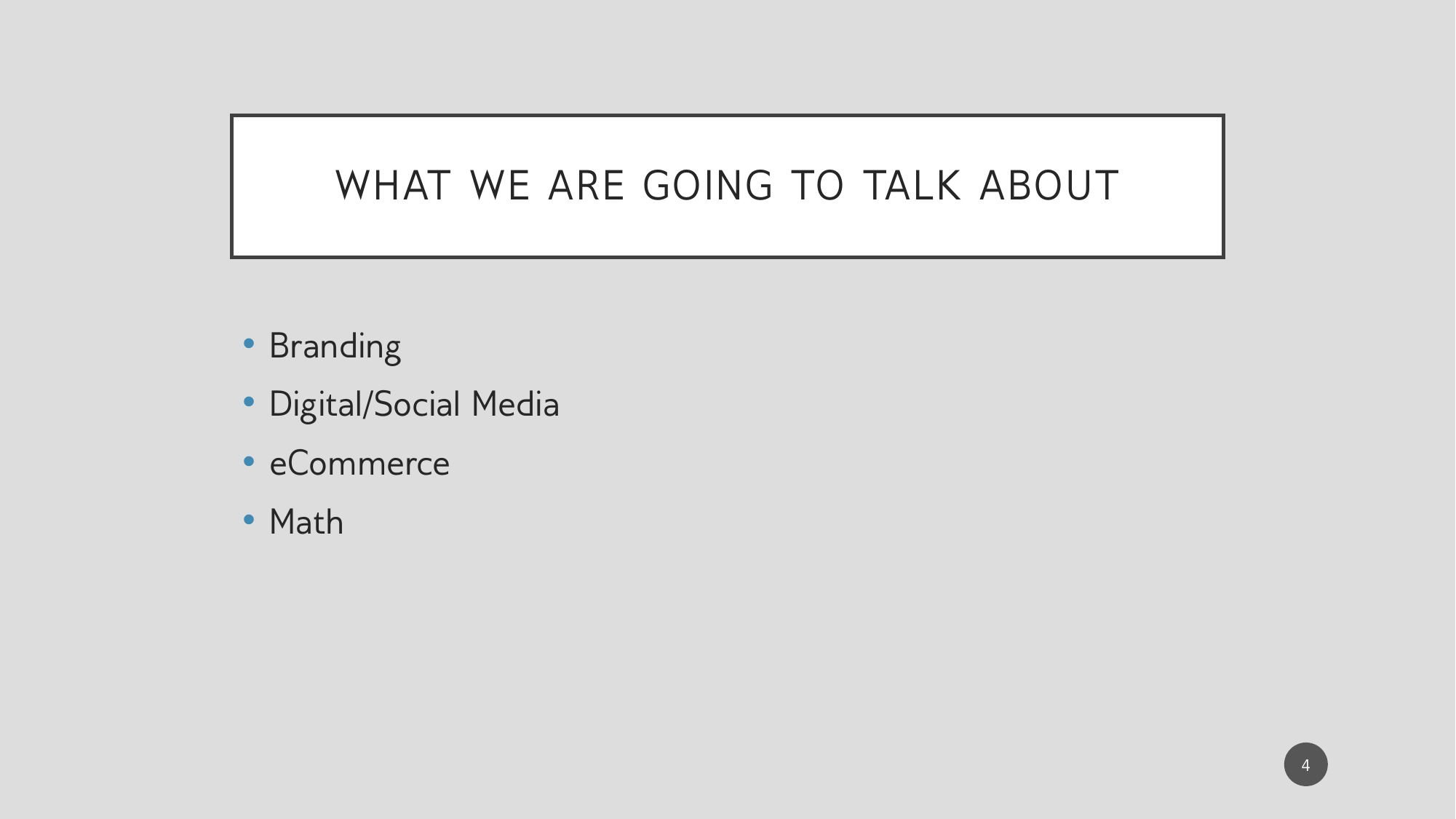

# What we are going to talk about
Branding
Digital/Social Media
eCommerce
Math
4